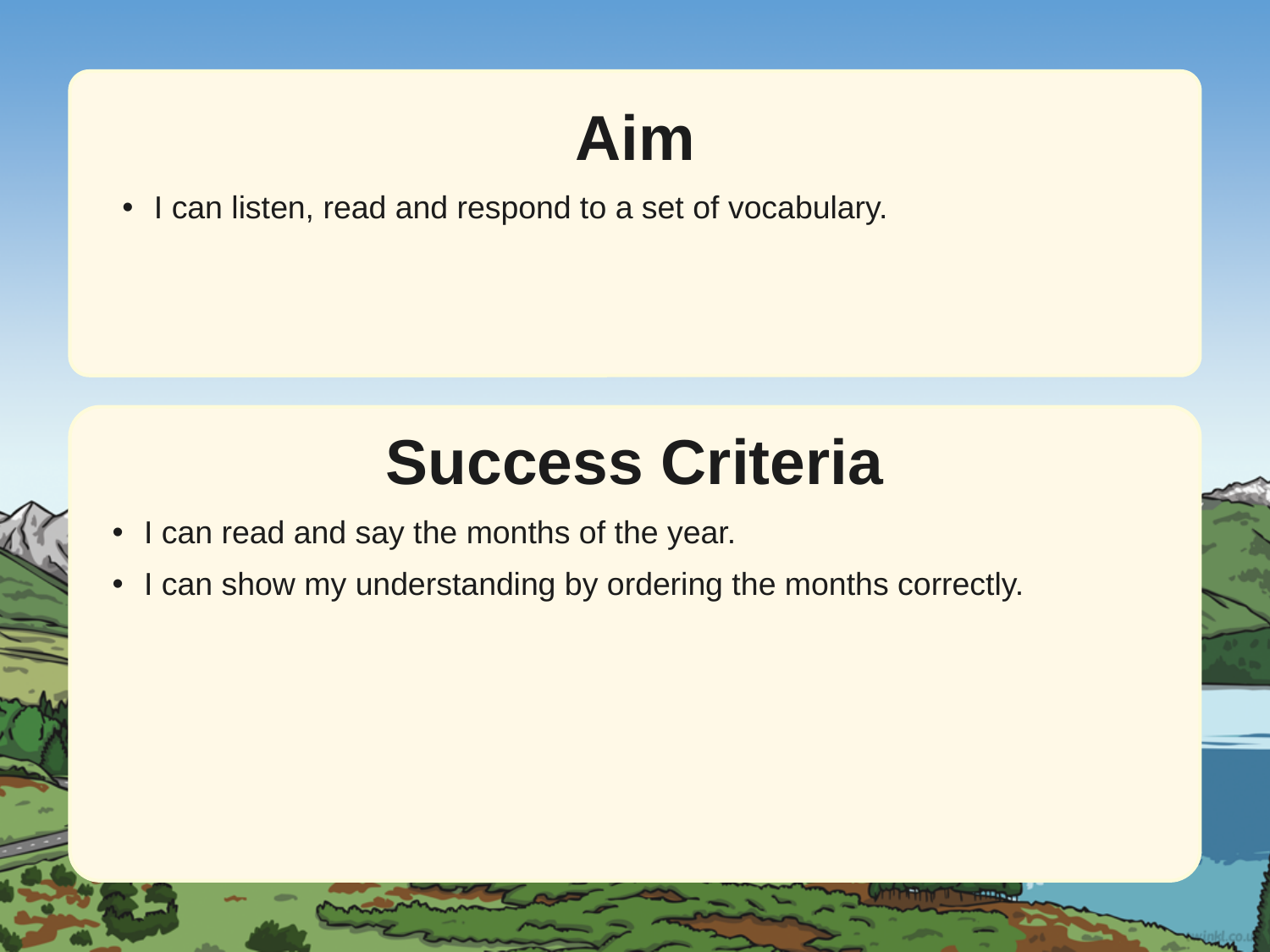

Aim
I can listen, read and respond to a set of vocabulary.

Success Criteria
I can read and say the months of the year.
I can show my understanding by ordering the months correctly.